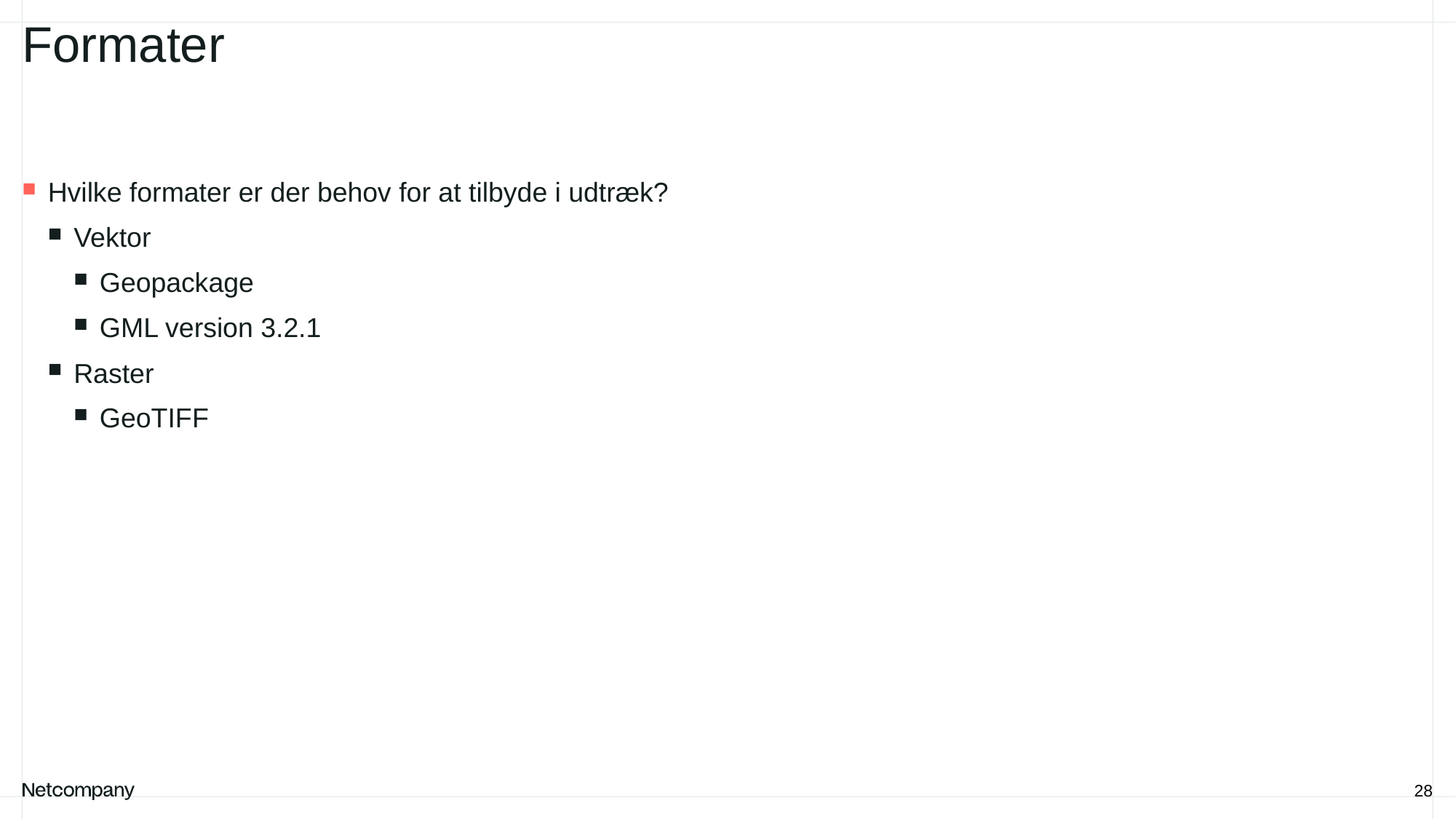

# Formater
Hvilke formater er der behov for at tilbyde i udtræk?
Vektor
Geopackage
GML version 3.2.1
Raster
GeoTIFF
28
21 June, 2023